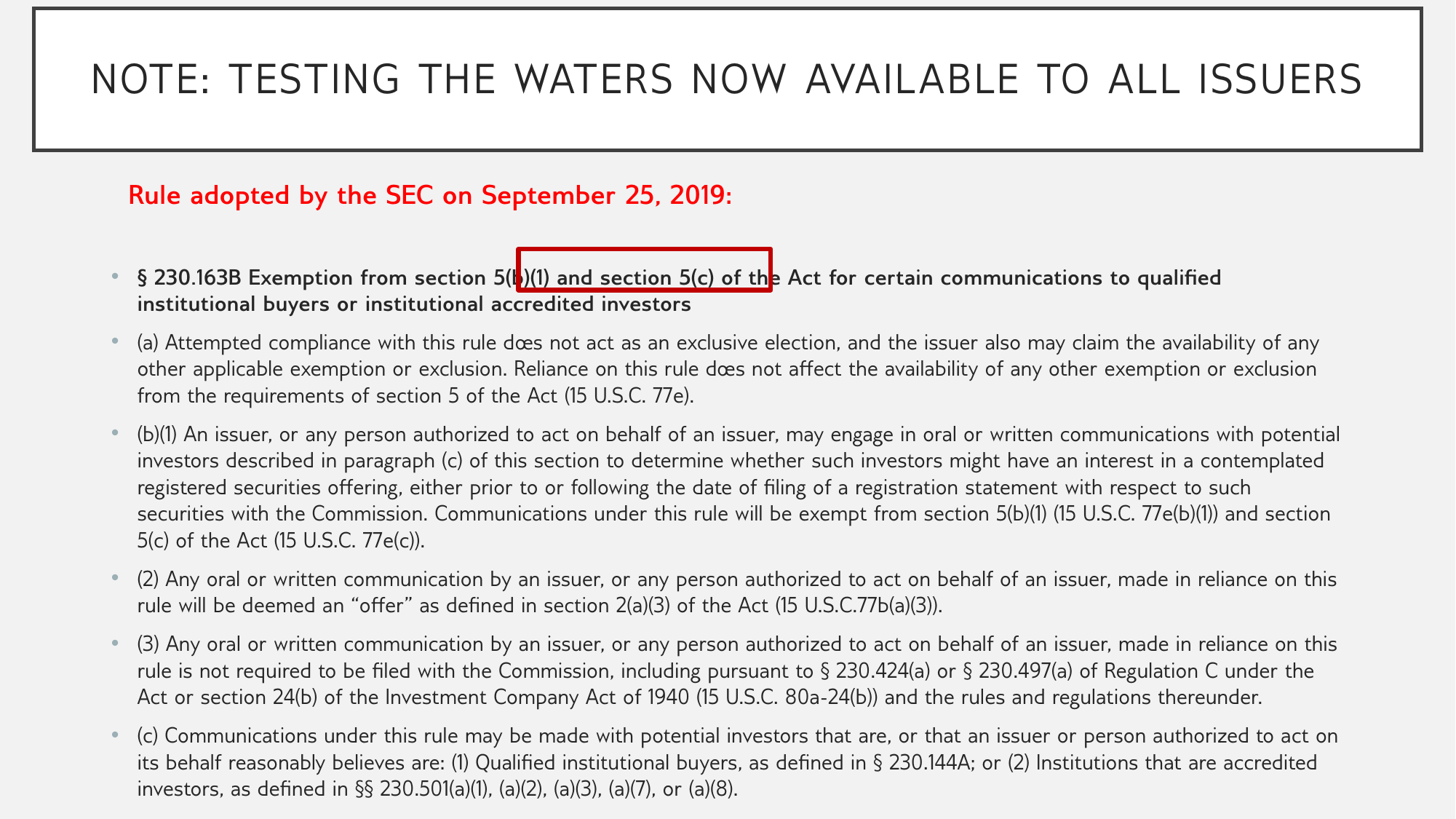

# NOTE: testing the waters now available to all issuers
Rule adopted by the SEC on September 25, 2019:

§ 230.163B Exemption from section 5(b)(1) and section 5(c) of the Act for certain communications to qualified institutional buyers or institutional accredited investors
(a) Attempted compliance with this rule does not act as an exclusive election, and the issuer also may claim the availability of any other applicable exemption or exclusion. Reliance on this rule does not affect the availability of any other exemption or exclusion from the requirements of section 5 of the Act (15 U.S.C. 77e).
(b)(1) An issuer, or any person authorized to act on behalf of an issuer, may engage in oral or written communications with potential investors described in paragraph (c) of this section to determine whether such investors might have an interest in a contemplated registered securities offering, either prior to or following the date of filing of a registration statement with respect to such securities with the Commission. Communications under this rule will be exempt from section 5(b)(1) (15 U.S.C. 77e(b)(1)) and section 5(c) of the Act (15 U.S.C. 77e(c)).
(2) Any oral or written communication by an issuer, or any person authorized to act on behalf of an issuer, made in reliance on this rule will be deemed an “offer” as defined in section 2(a)(3) of the Act (15 U.S.C.77b(a)(3)).
(3) Any oral or written communication by an issuer, or any person authorized to act on behalf of an issuer, made in reliance on this rule is not required to be filed with the Commission, including pursuant to § 230.424(a) or § 230.497(a) of Regulation C under the Act or section 24(b) of the Investment Company Act of 1940 (15 U.S.C. 80a-24(b)) and the rules and regulations thereunder.
(c) Communications under this rule may be made with potential investors that are, or that an issuer or person authorized to act on its behalf reasonably believes are: (1) Qualified institutional buyers, as defined in § 230.144A; or (2) Institutions that are accredited investors, as defined in §§ 230.501(a)(1), (a)(2), (a)(3), (a)(7), or (a)(8).